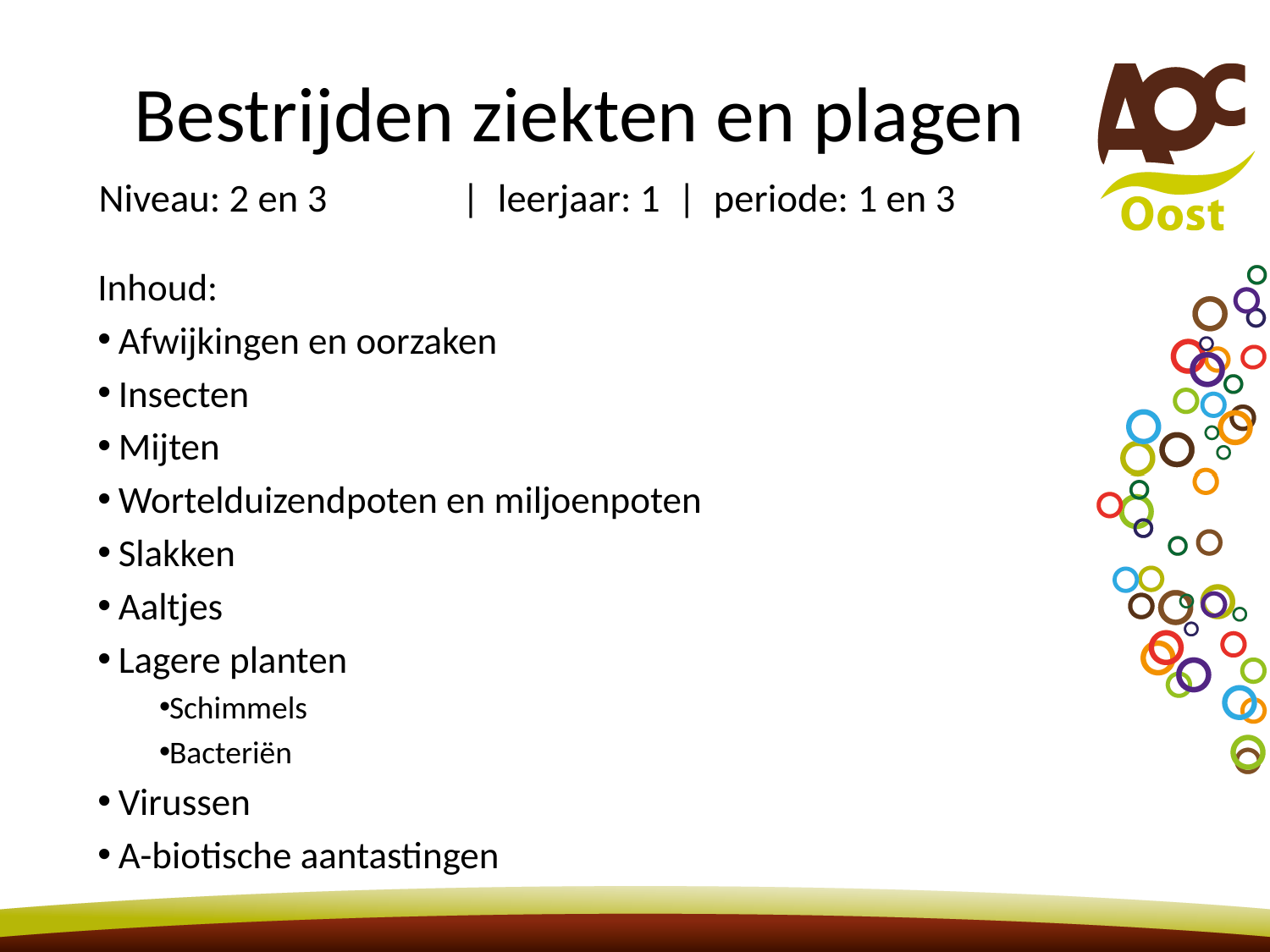

# Bestrijden ziekten en plagen
Niveau: 2 en 3 	 |  leerjaar: 1  |  periode: 1 en 3
Inhoud:
 Afwijkingen en oorzaken
 Insecten
 Mijten
 Wortelduizendpoten en miljoenpoten
 Slakken
 Aaltjes
 Lagere planten
Schimmels
Bacteriën
 Virussen
 A-biotische aantastingen